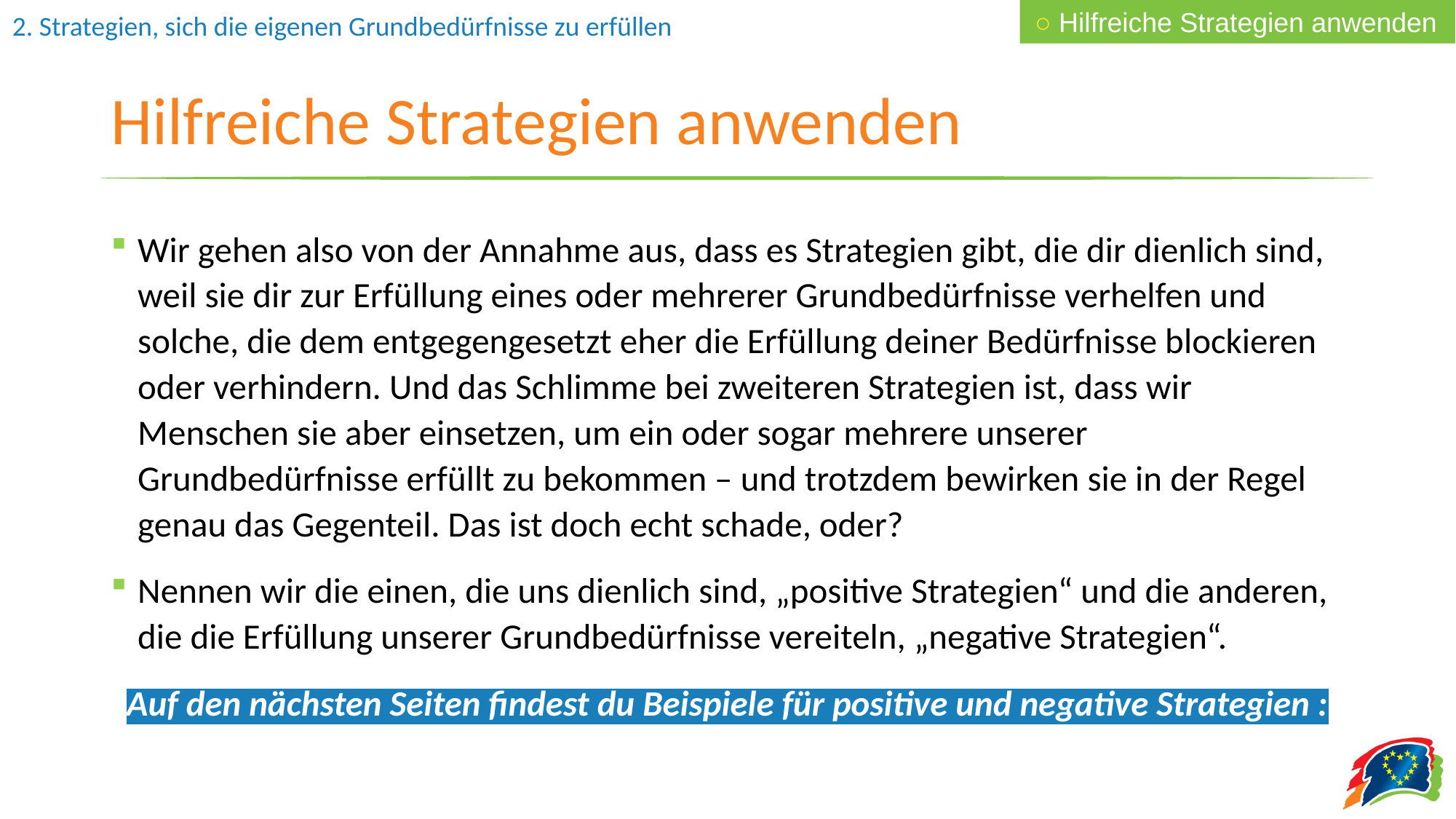

○ Hilfreiche Strategien anwenden
# Hilfreiche Strategien anwenden
Wir gehen also von der Annahme aus, dass es Strategien gibt, die dir dienlich sind, weil sie dir zur Erfüllung eines oder mehrerer Grundbedürfnisse verhelfen und solche, die dem entgegengesetzt eher die Erfüllung deiner Bedürfnisse blockieren oder verhindern. Und das Schlimme bei zweiteren Strategien ist, dass wir Menschen sie aber einsetzen, um ein oder sogar mehrere unserer Grundbedürfnisse erfüllt zu bekommen – und trotzdem bewirken sie in der Regel genau das Gegenteil. Das ist doch echt schade, oder?
Nennen wir die einen, die uns dienlich sind, „positive Strategien“ und die anderen, die die Erfüllung unserer Grundbedürfnisse vereiteln, „negative Strategien“.
Auf den nächsten Seiten findest du Beispiele für positive und negative Strategien :